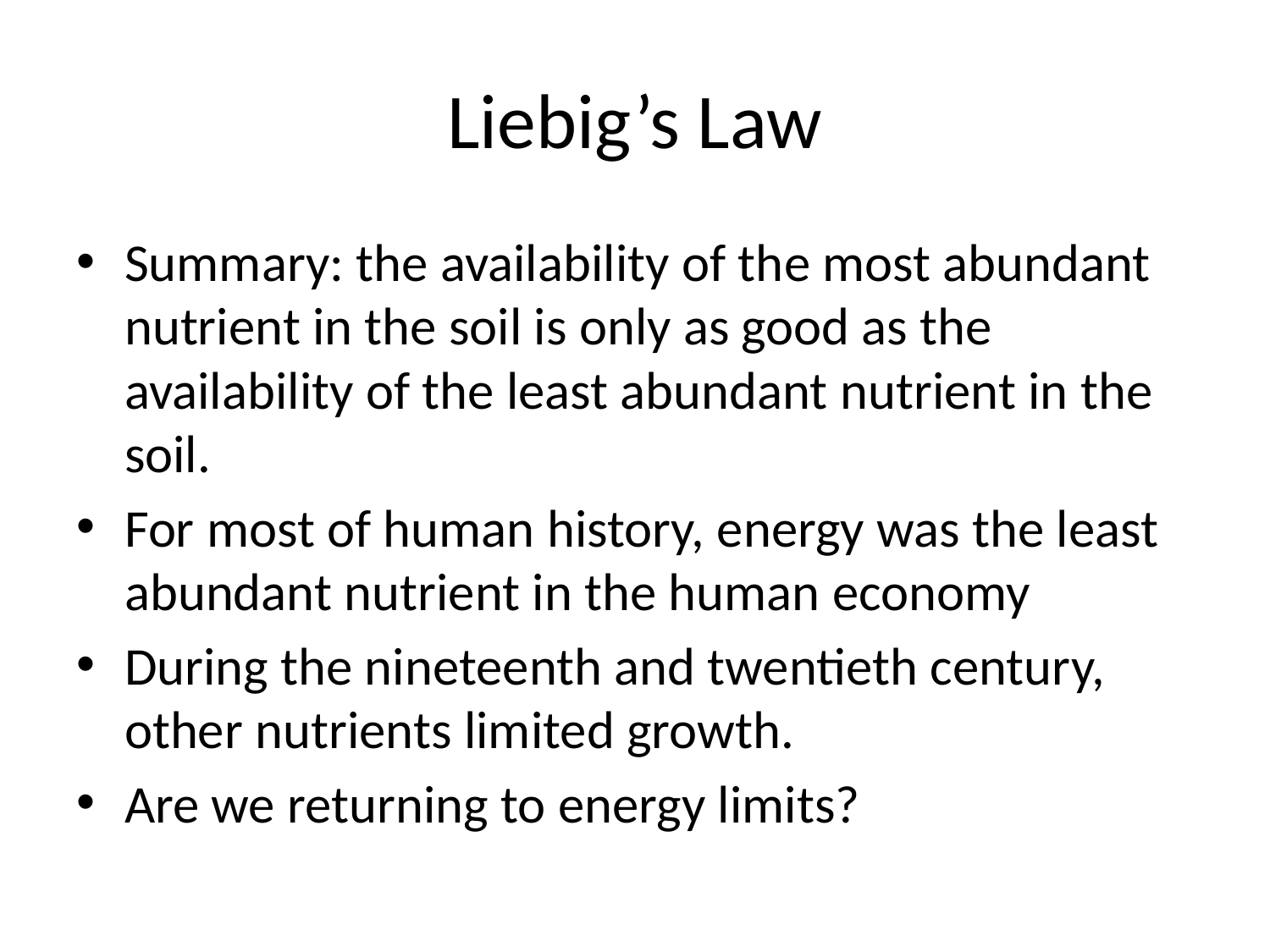

# Liebig’s Law
Summary: the availability of the most abundant nutrient in the soil is only as good as the availability of the least abundant nutrient in the soil.
For most of human history, energy was the least abundant nutrient in the human economy
During the nineteenth and twentieth century, other nutrients limited growth.
Are we returning to energy limits?